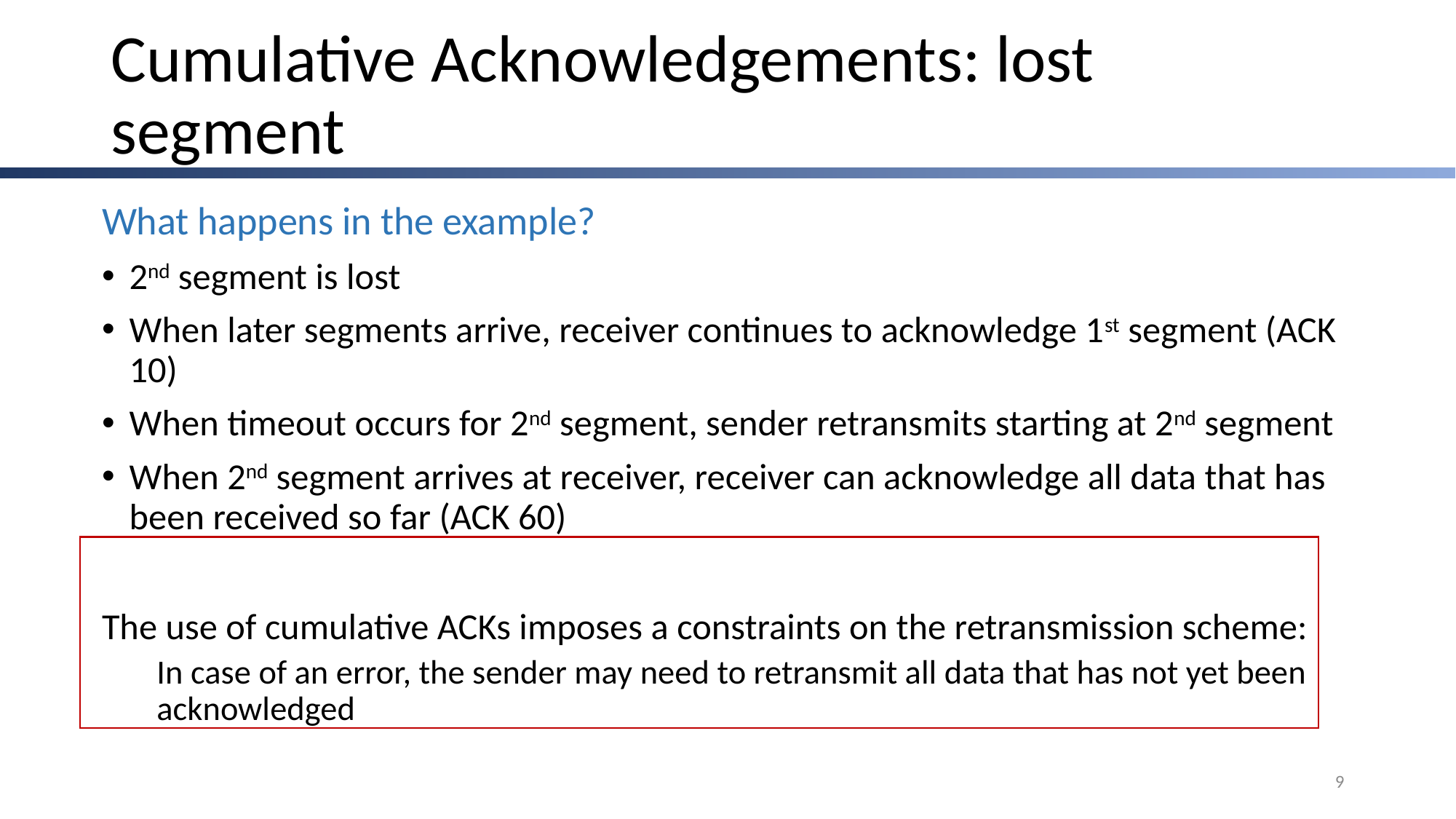

# Cumulative Acknowledgements: lost segment
What happens in the example?
2nd segment is lost
When later segments arrive, receiver continues to acknowledge 1st segment (ACK 10)
When timeout occurs for 2nd segment, sender retransmits starting at 2nd segment
When 2nd segment arrives at receiver, receiver can acknowledge all data that has been received so far (ACK 60)

The use of cumulative ACKs imposes a constraints on the retransmission scheme:
In case of an error, the sender may need to retransmit all data that has not yet been acknowledged

9